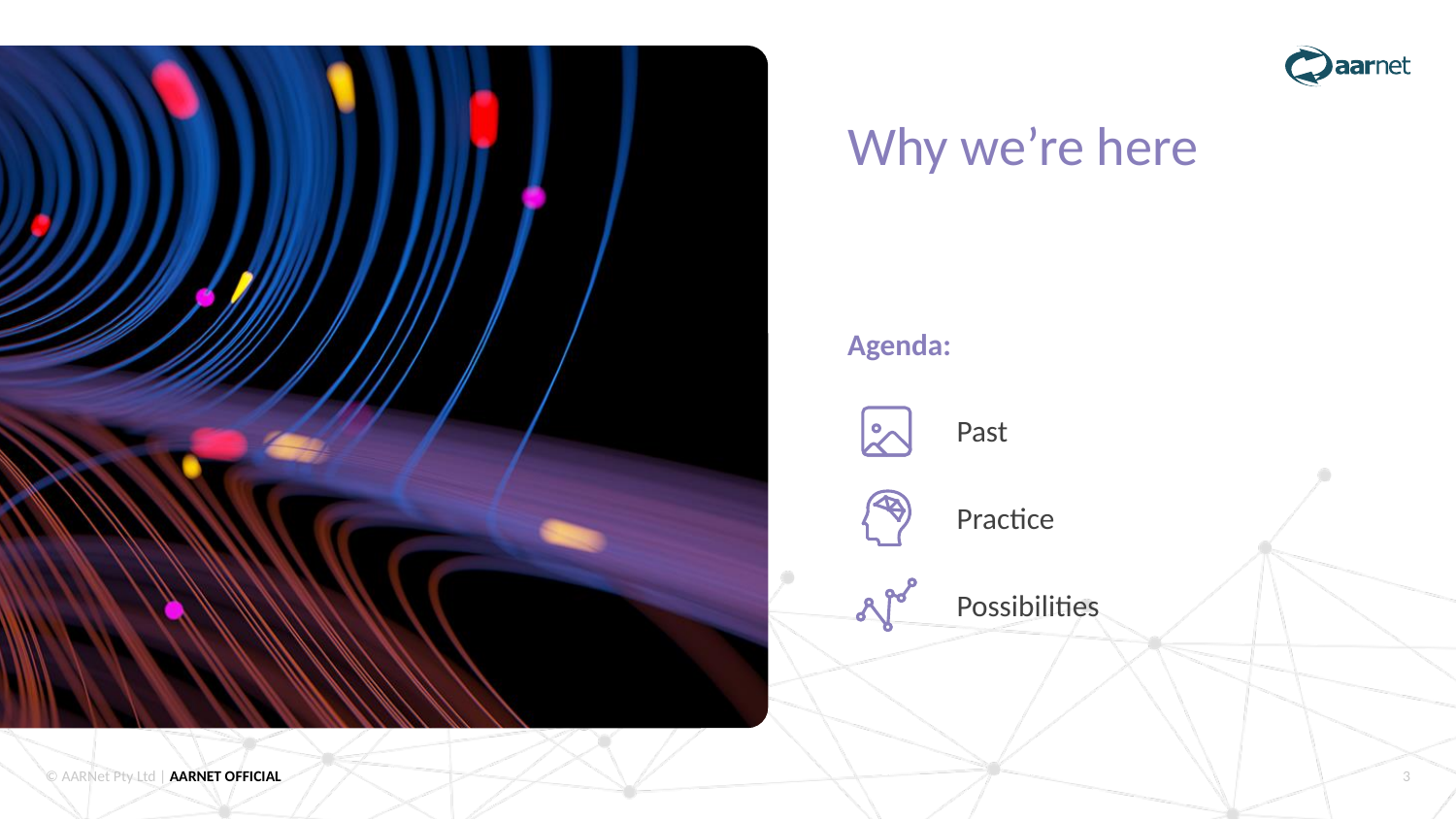

Why we’re here

Agenda:
Past
Practice
Possibilities

© AARNet Pty Ltd | AARNET OFFICIAL
3